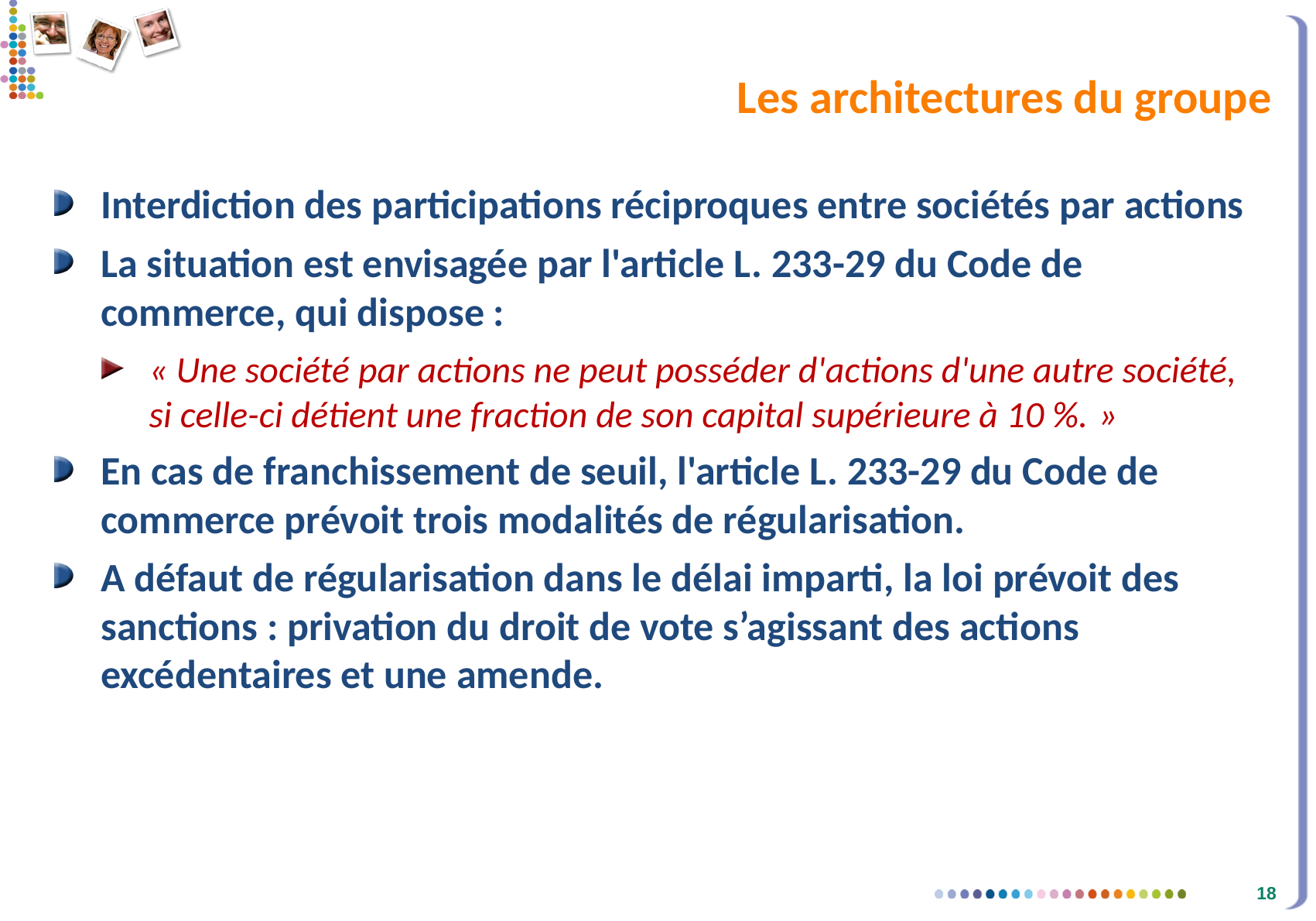

# Les architectures du groupe
Interdiction des participations réciproques entre sociétés par actions
La situation est envisagée par l'article L. 233-29 du Code de commerce, qui dispose :
« Une société par actions ne peut posséder d'actions d'une autre société, si celle-ci détient une fraction de son capital supérieure à 10 %. »
En cas de franchissement de seuil, l'article L. 233-29 du Code de commerce prévoit trois modalités de régularisation.
A défaut de régularisation dans le délai imparti, la loi prévoit des sanctions : privation du droit de vote s’agissant des actions excédentaires et une amende.